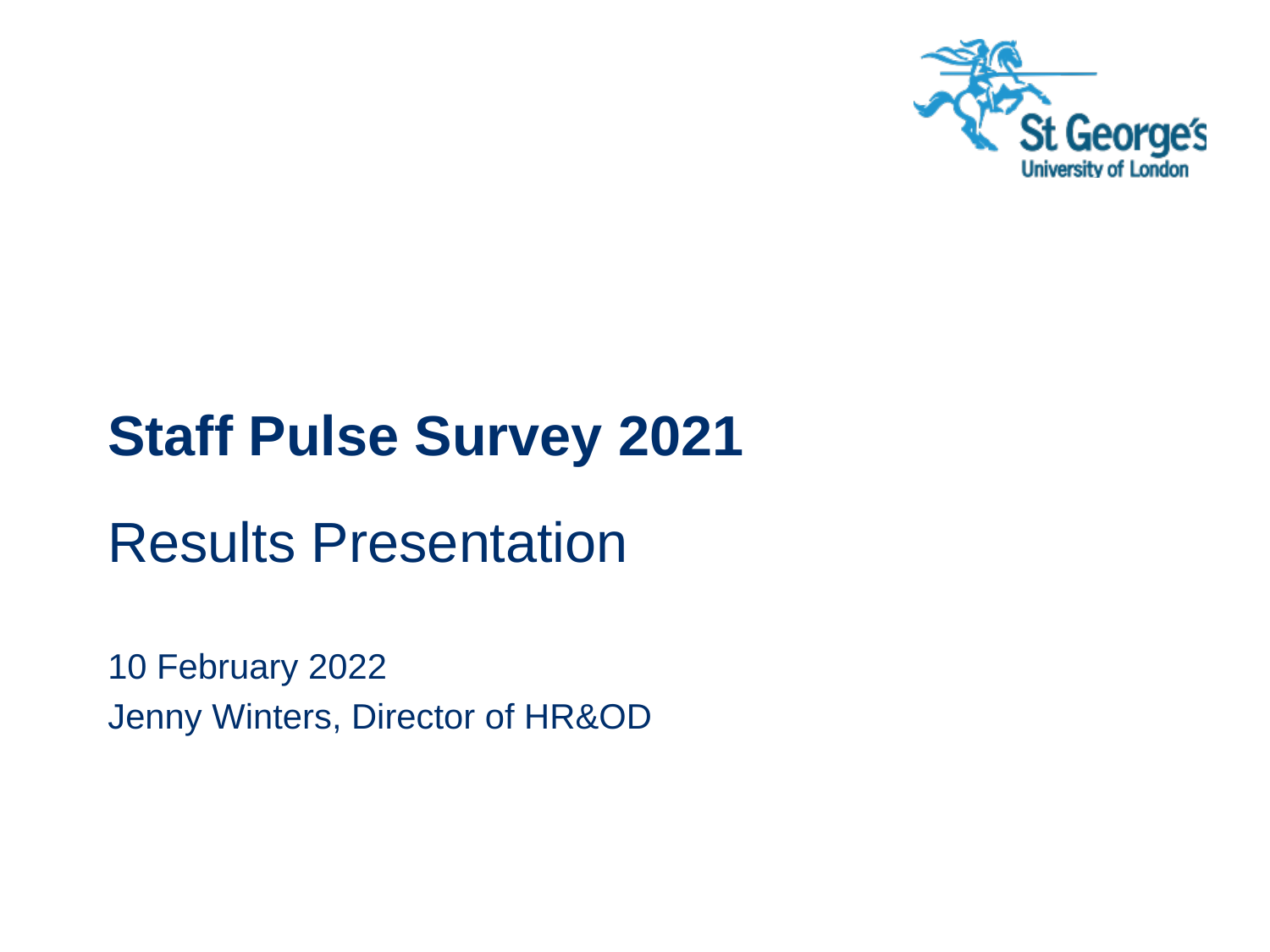

# Staff Pulse Survey 2021
Results Presentation
10 February 2022
Jenny Winters, Director of HR&OD